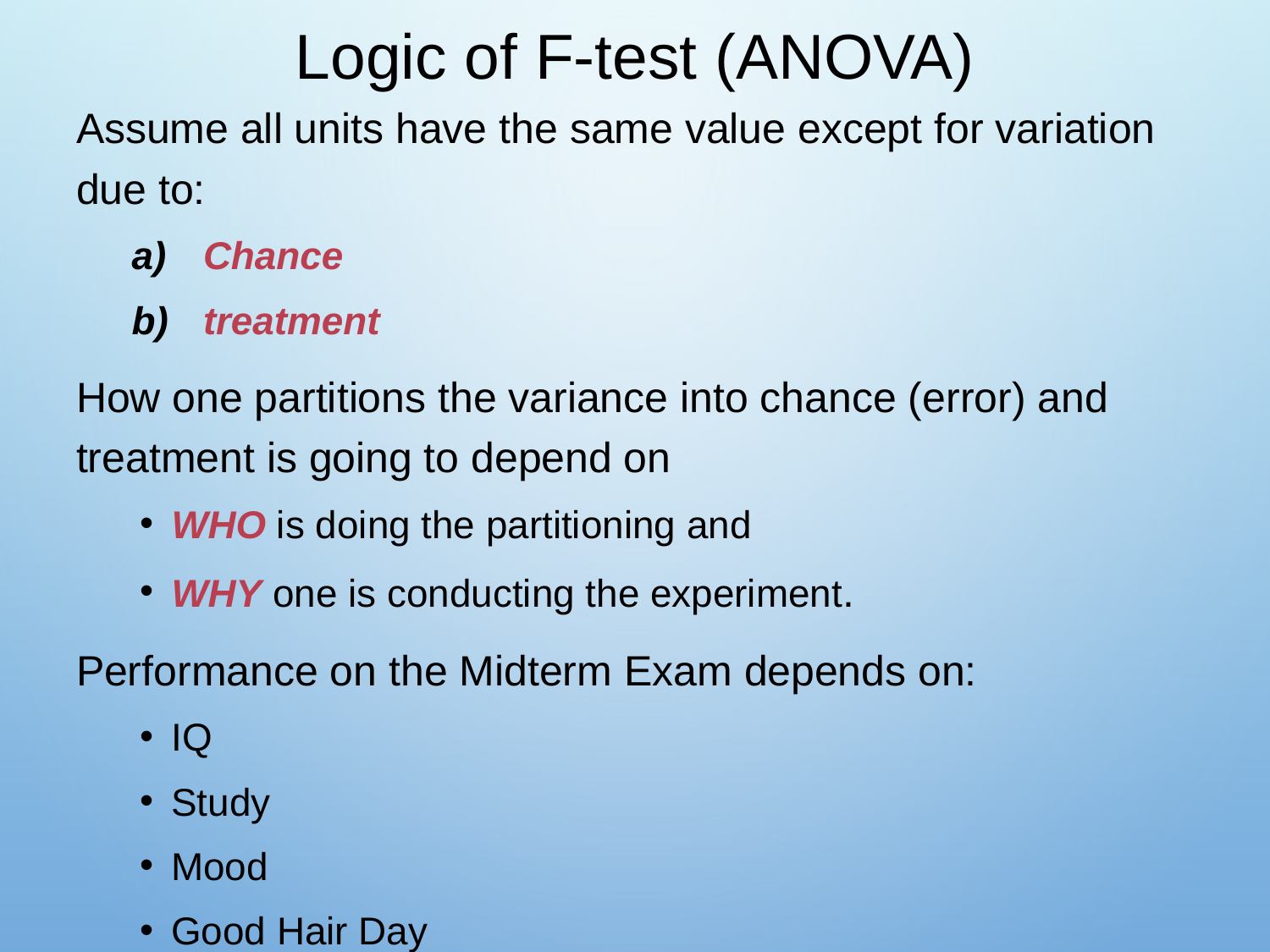

# Logic of F-test (ANOVA)
Assume all units have the same value except for variation due to:
Chance
treatment
How one partitions the variance into chance (error) and treatment is going to depend on
WHO is doing the partitioning and
WHY one is conducting the experiment.
Performance on the Midterm Exam depends on:
IQ
Study
Mood
Good Hair Day